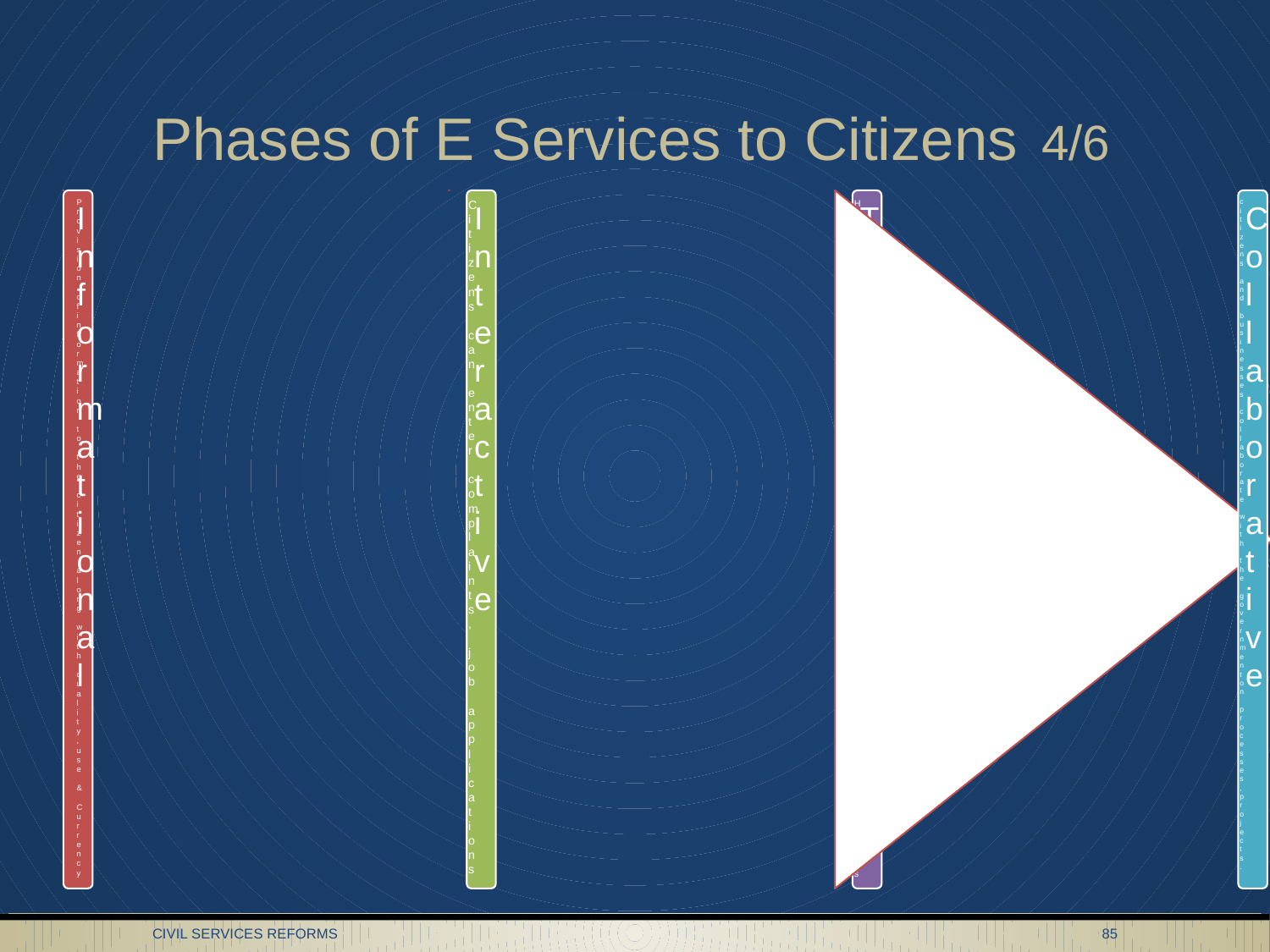

# Phases of E Services to Citizens	4/6
Informational
Interactive
Transactional
Collaborative
Civil Services Reforms
85